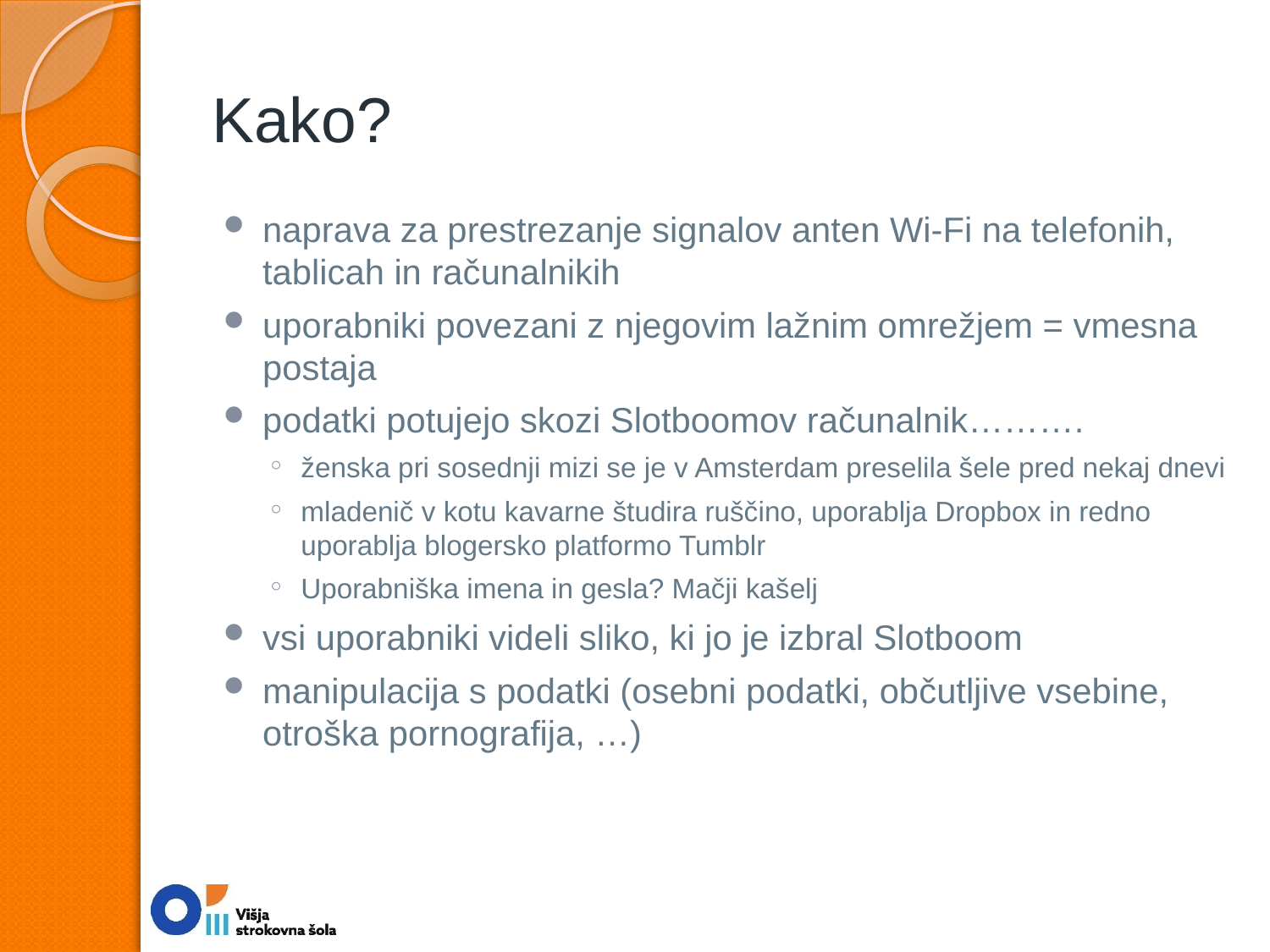

# Kako?
naprava za prestrezanje signalov anten Wi-Fi na telefonih, tablicah in računalnikih
uporabniki povezani z njegovim lažnim omrežjem = vmesna postaja
podatki potujejo skozi Slotboomov računalnik……….
ženska pri sosednji mizi se je v Amsterdam preselila šele pred nekaj dnevi
mladenič v kotu kavarne študira ruščino, uporablja Dropbox in redno uporablja blogersko platformo Tumblr
Uporabniška imena in gesla? Mačji kašelj
vsi uporabniki videli sliko, ki jo je izbral Slotboom
manipulacija s podatki (osebni podatki, občutljive vsebine, otroška pornografija, …)